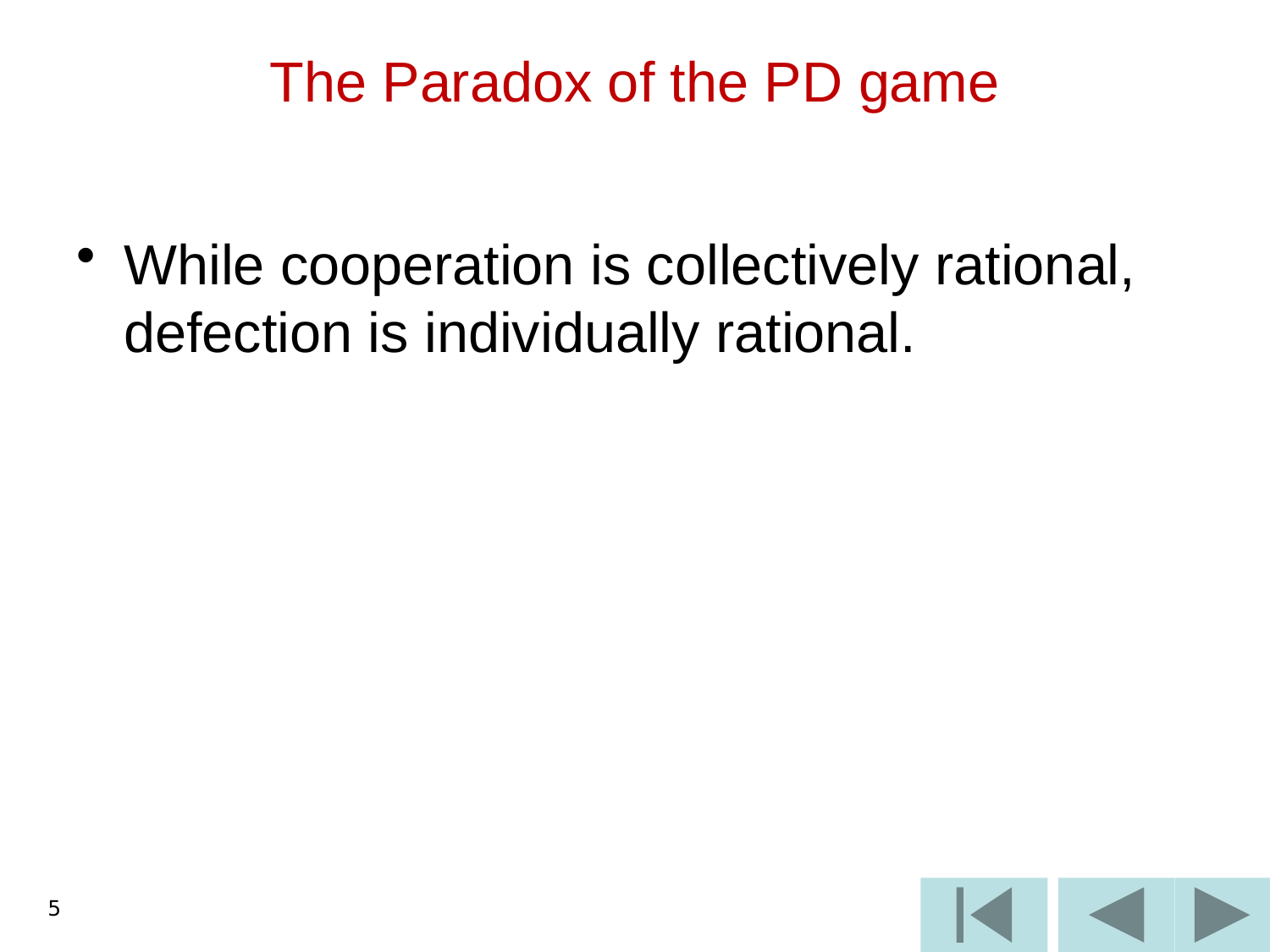

# The Paradox of the PD game
While cooperation is collectively rational, defection is individually rational.

5